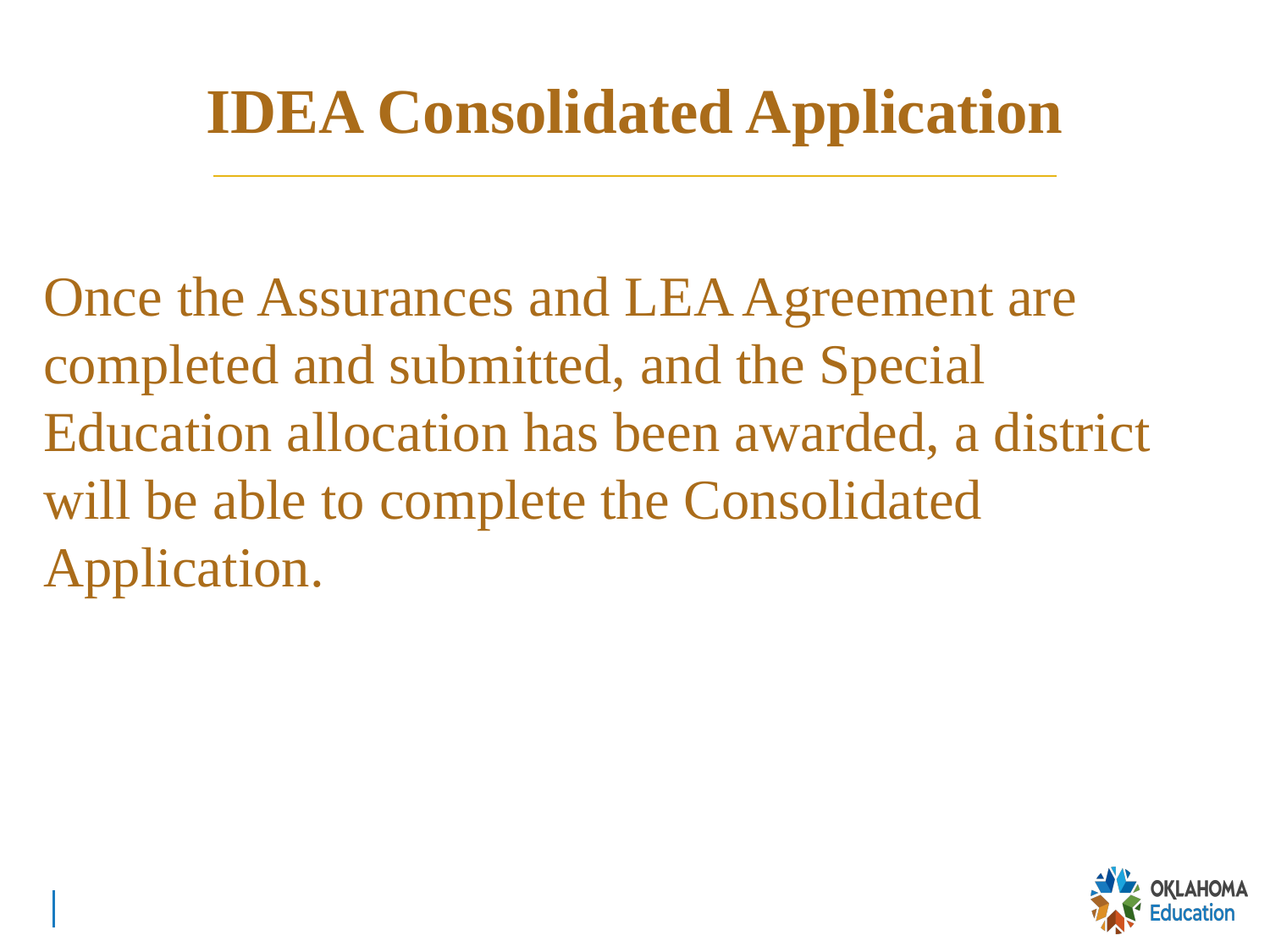

# IDEA Consolidated Application
Once the Assurances and LEA Agreement are completed and submitted, and the Special Education allocation has been awarded, a district will be able to complete the Consolidated Application.